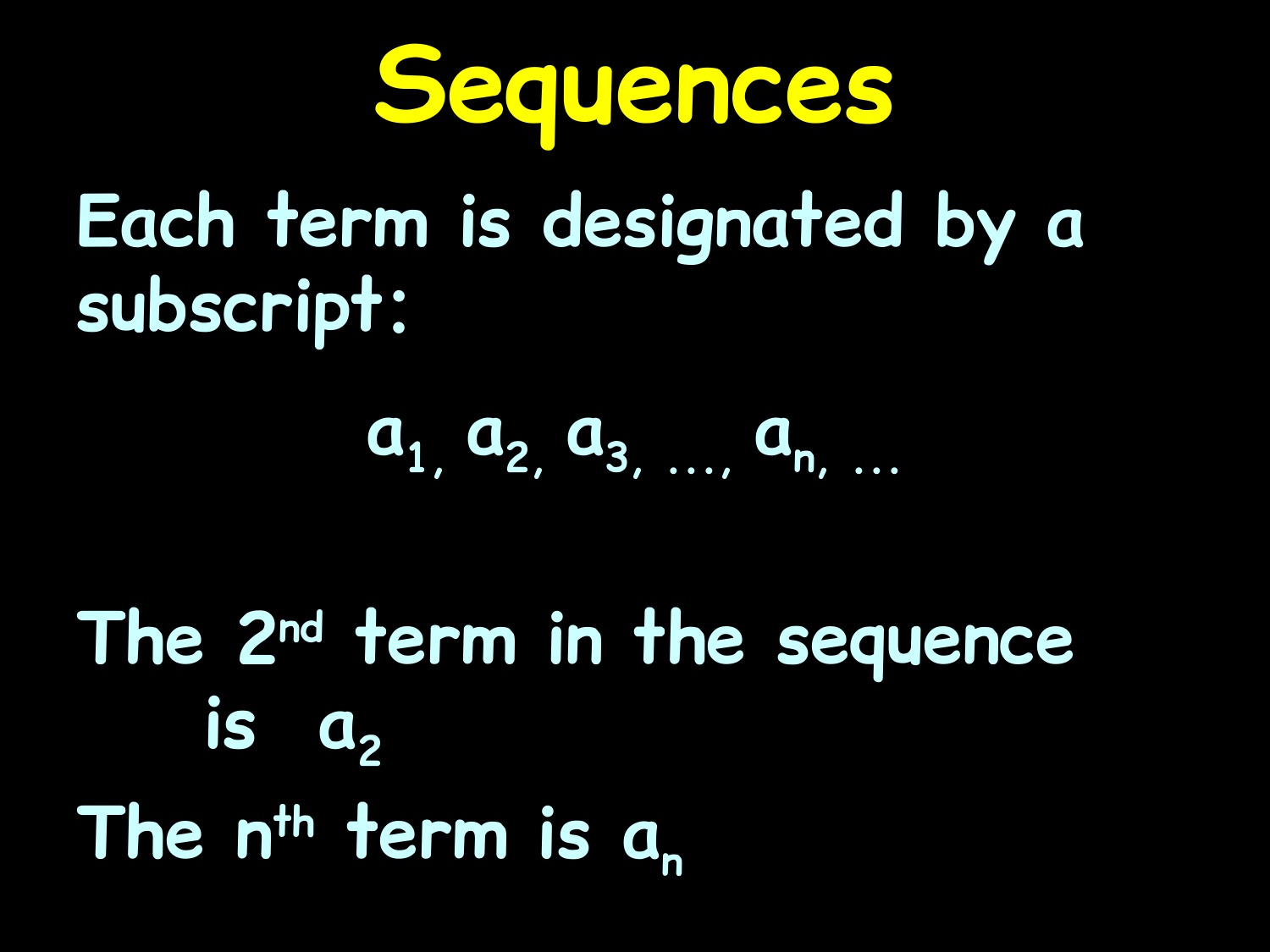

# Sequences
Each term is designated by a subscript:

a1, a2, a3, ..., an, ...

The 2nd term in the sequence
	is  a2
The nth term is an